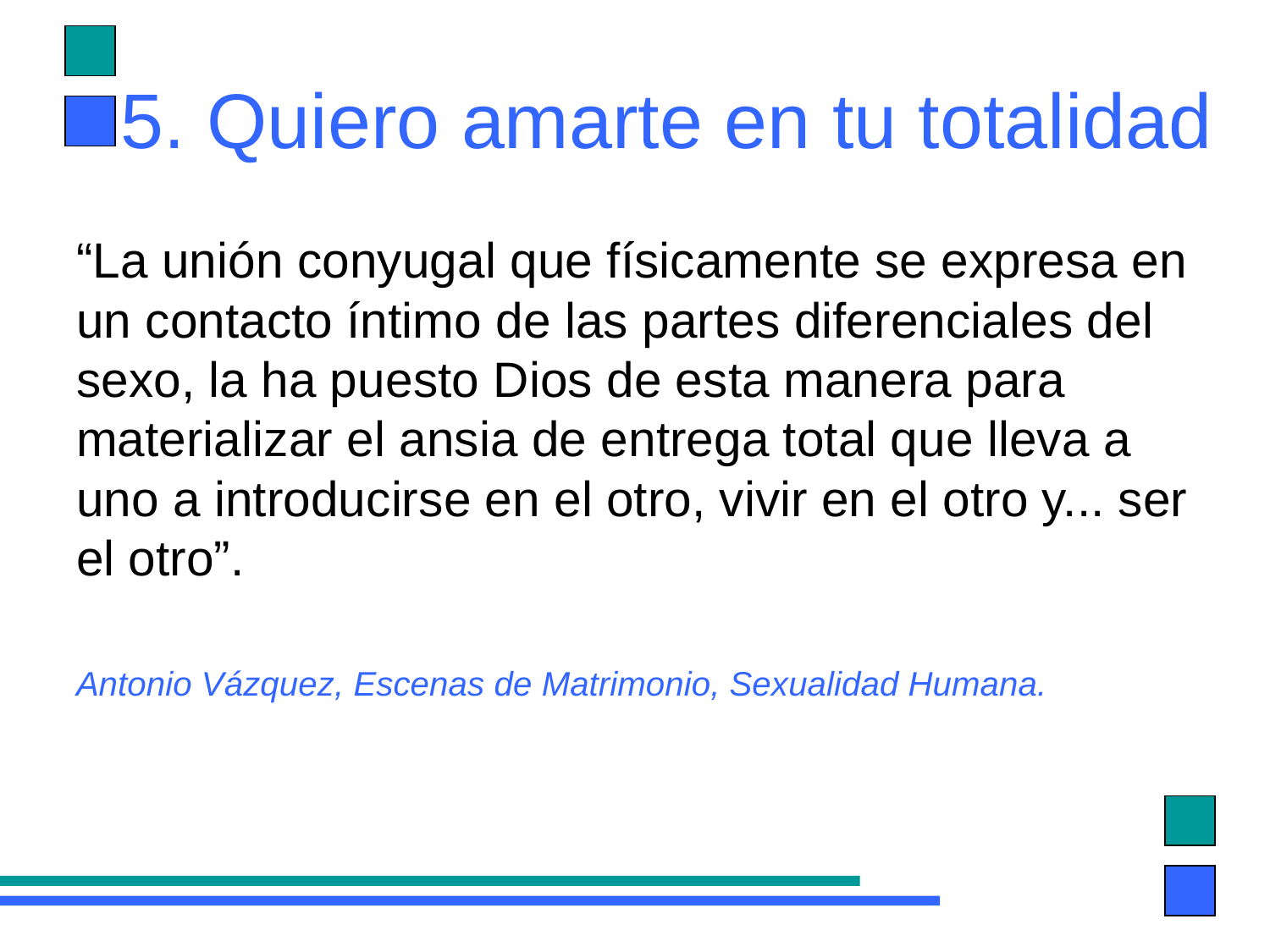

# 5. Quiero amarte en tu totalidad

“La unión conyugal que físicamente se expresa en un contacto íntimo de las partes diferenciales del sexo, la ha puesto Dios de esta manera para materializar el ansia de entrega total que lleva a uno a introducirse en el otro, vivir en el otro y... ser el otro”.

Antonio Vázquez, Escenas de Matrimonio, Sexualidad Humana.